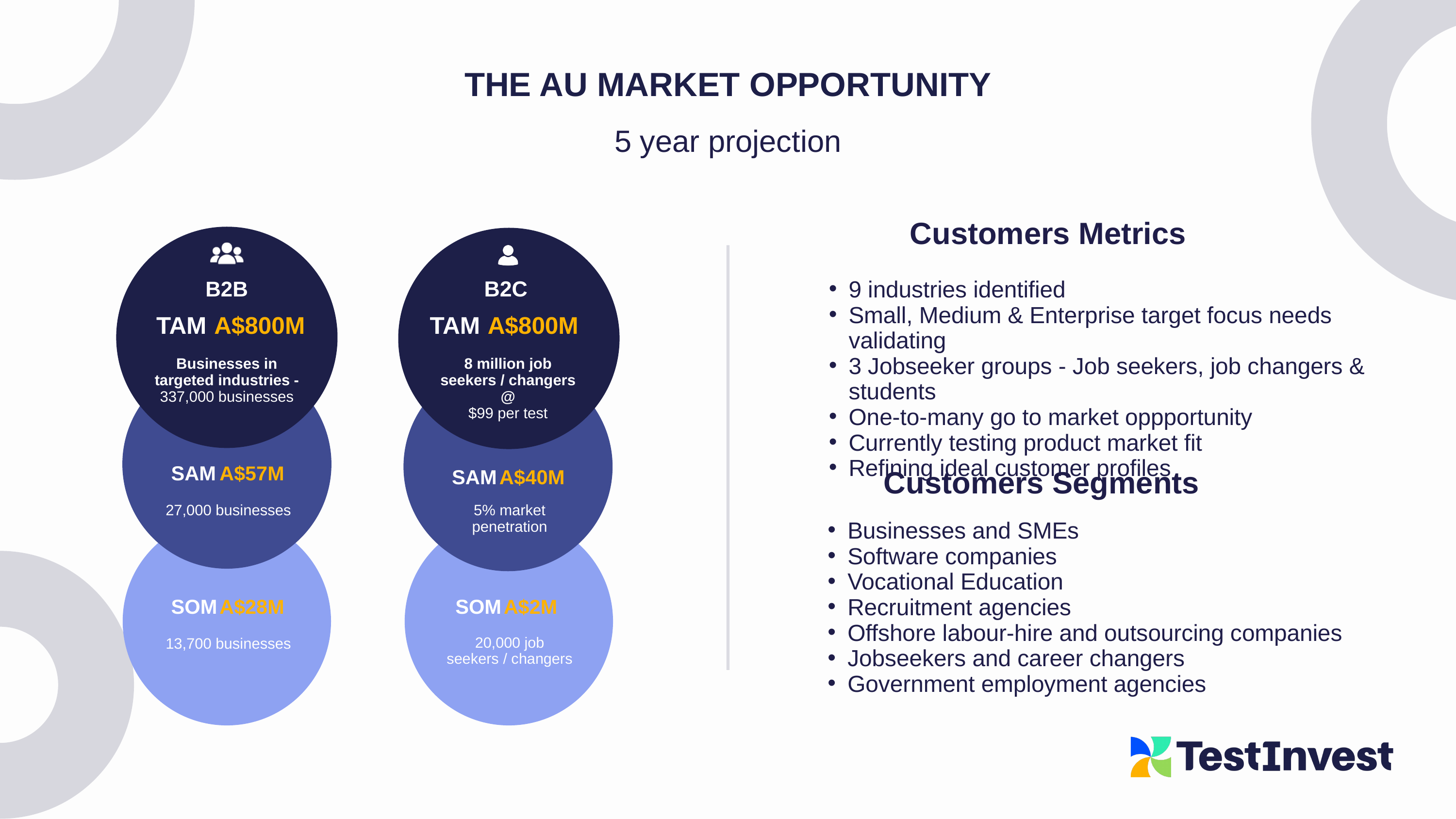

THE AU MARKET OPPORTUNITY
5 year projection
Customers Metrics

9 industries identified
Small, Medium & Enterprise target focus needs validating
3 Jobseeker groups - Job seekers, job changers & students
One-to-many go to market oppportunity
Currently testing product market fit
Refining ideal customer profiles
B2C
B2B
TAM
A$800M
TAM
A$800M
Businesses in targeted industries -
337,000 businesses
8 million job seekers / changers @
$99 per test

SAM
A$57M
SAM
A$40M
Customers Segments
27,000 businesses
5% market penetration

Businesses and SMEs
Software companies
Vocational Education
Recruitment agencies
Offshore labour-hire and outsourcing companies
Jobseekers and career changers
Government employment agencies

SOM
A$28M
SOM
A$2M
20,000 job seekers / changers
13,700 businesses